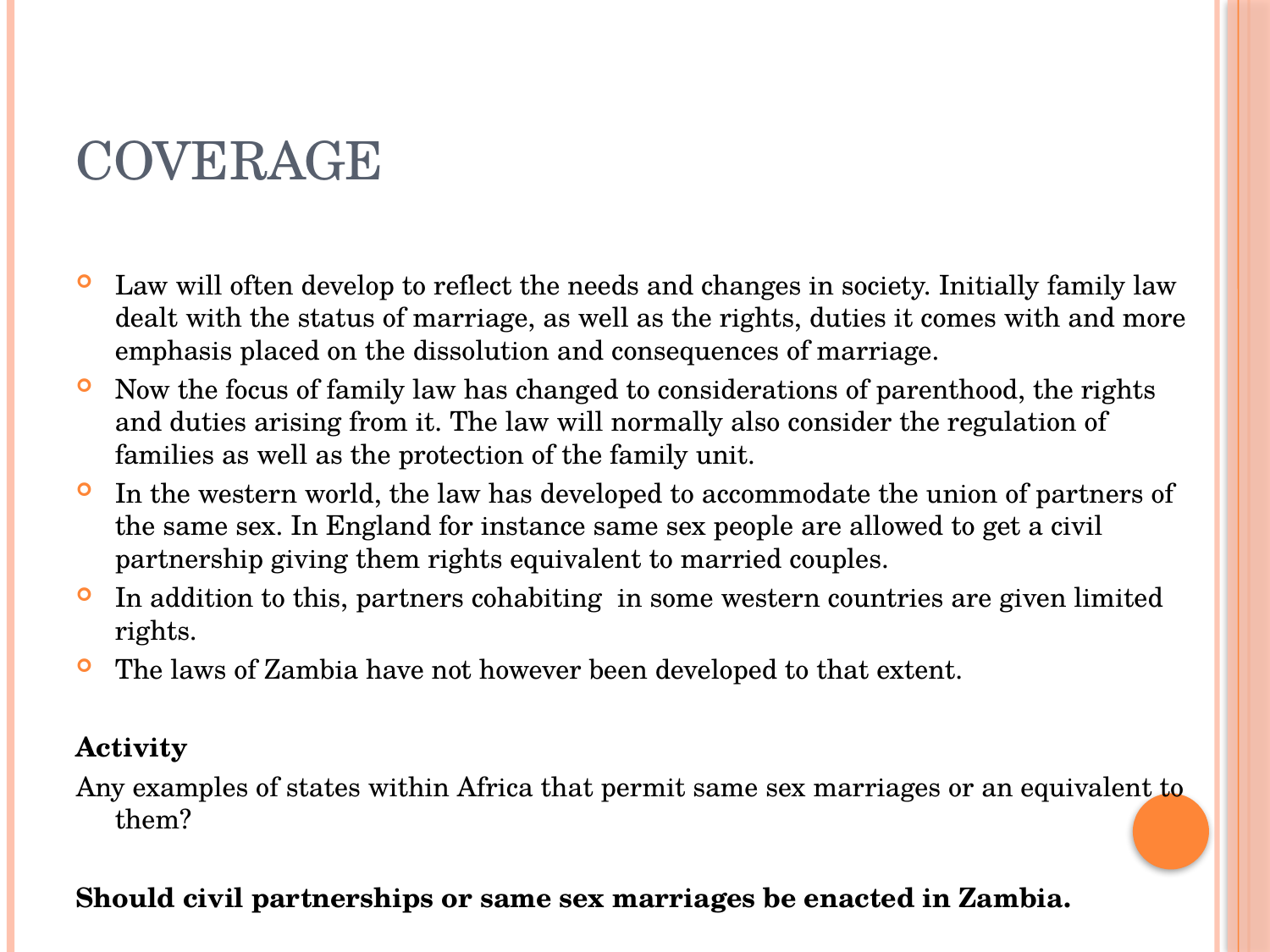

# Coverage

Law will often develop to reflect the needs and changes in society. Initially family law dealt with the status of marriage, as well as the rights, duties it comes with and more emphasis placed on the dissolution and consequences of marriage.
Now the focus of family law has changed to considerations of parenthood, the rights and duties arising from it. The law will normally also consider the regulation of families as well as the protection of the family unit.
In the western world, the law has developed to accommodate the union of partners of the same sex. In England for instance same sex people are allowed to get a civil partnership giving them rights equivalent to married couples.
In addition to this, partners cohabiting  in some western countries are given limited rights.
The laws of Zambia have not however been developed to that extent.

Activity
Any examples of states within Africa that permit same sex marriages or an equivalent to them?

Should civil partnerships or same sex marriages be enacted in Zambia.